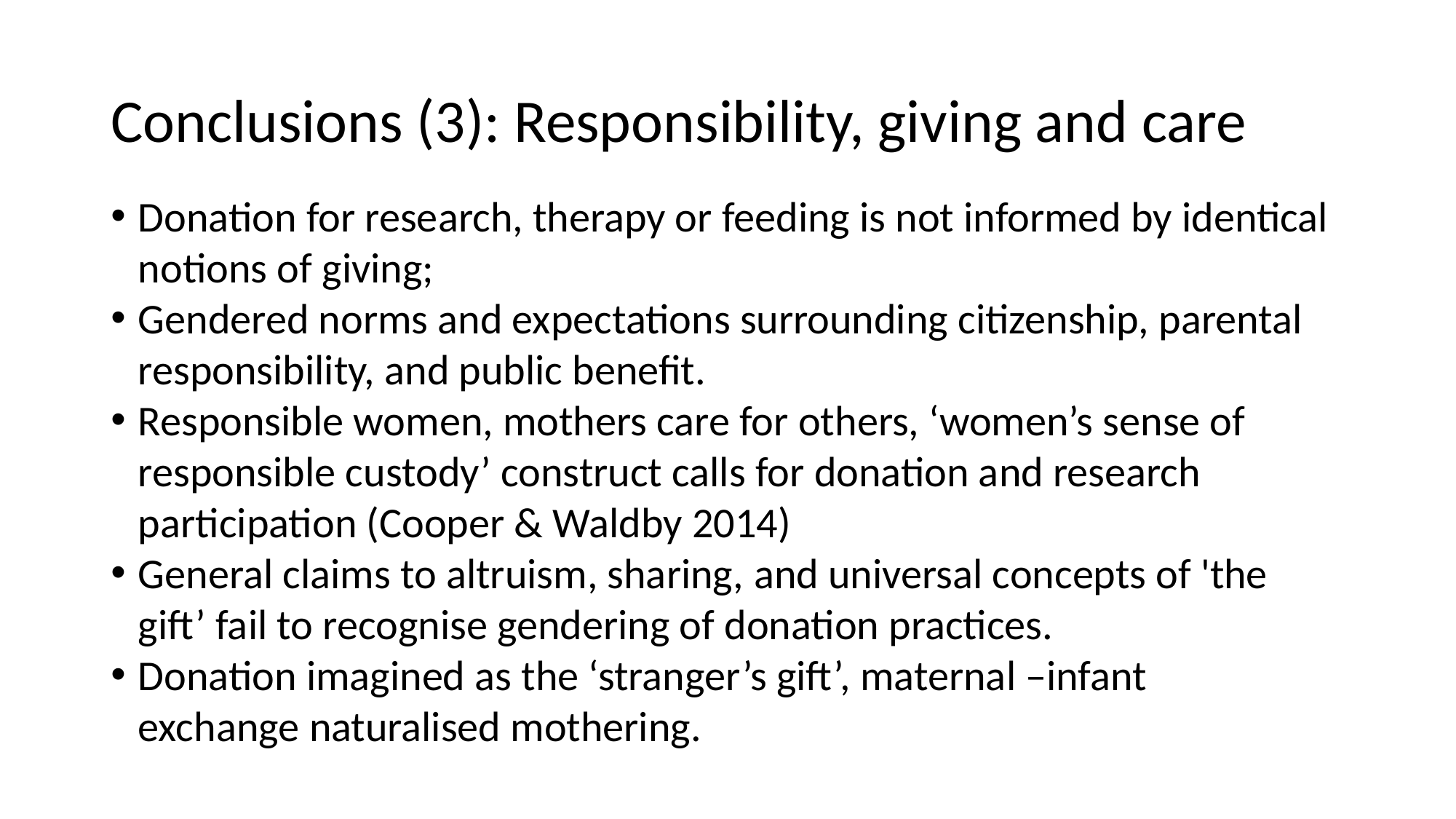

# Conclusions (3): Responsibility, giving and care
Donation for research, therapy or feeding is not informed by identical notions of giving;
Gendered norms and expectations surrounding citizenship, parental responsibility, and public benefit.
Responsible women, mothers care for others, ‘women’s sense of responsible custody’ construct calls for donation and research participation (Cooper & Waldby 2014)
General claims to altruism, sharing, and universal concepts of 'the gift’ fail to recognise gendering of donation practices.
Donation imagined as the ‘stranger’s gift’, maternal –infant exchange naturalised mothering.